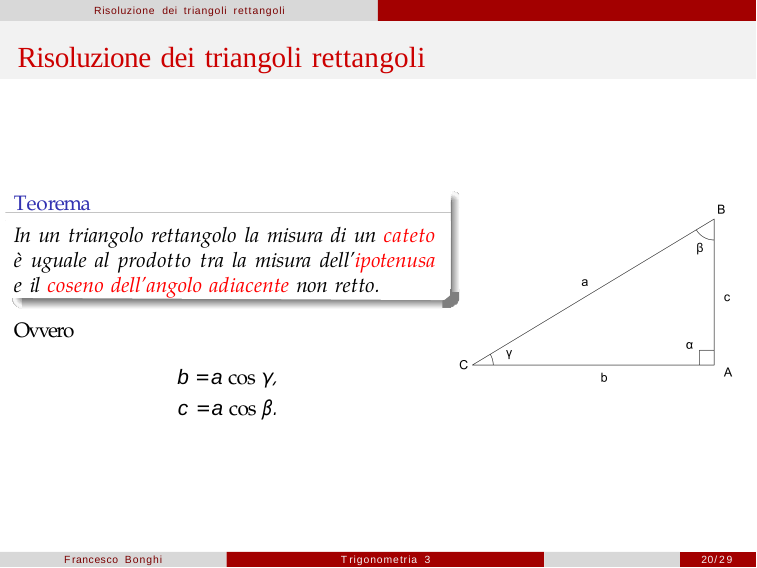

Risoluzione  dei  triangoli  rettangoli

# Risoluzione dei triangoli rettangoli
Teorema
In un triangolo rettangolo la misura di un cateto è uguale al prodotto tra la misura dell’ipotenusa e il coseno dell’angolo adiacente non retto.

Ovvero

b =a cos γ,
c =a cos β.

Francesco  Bonghi
Trigonometria  3
20/29